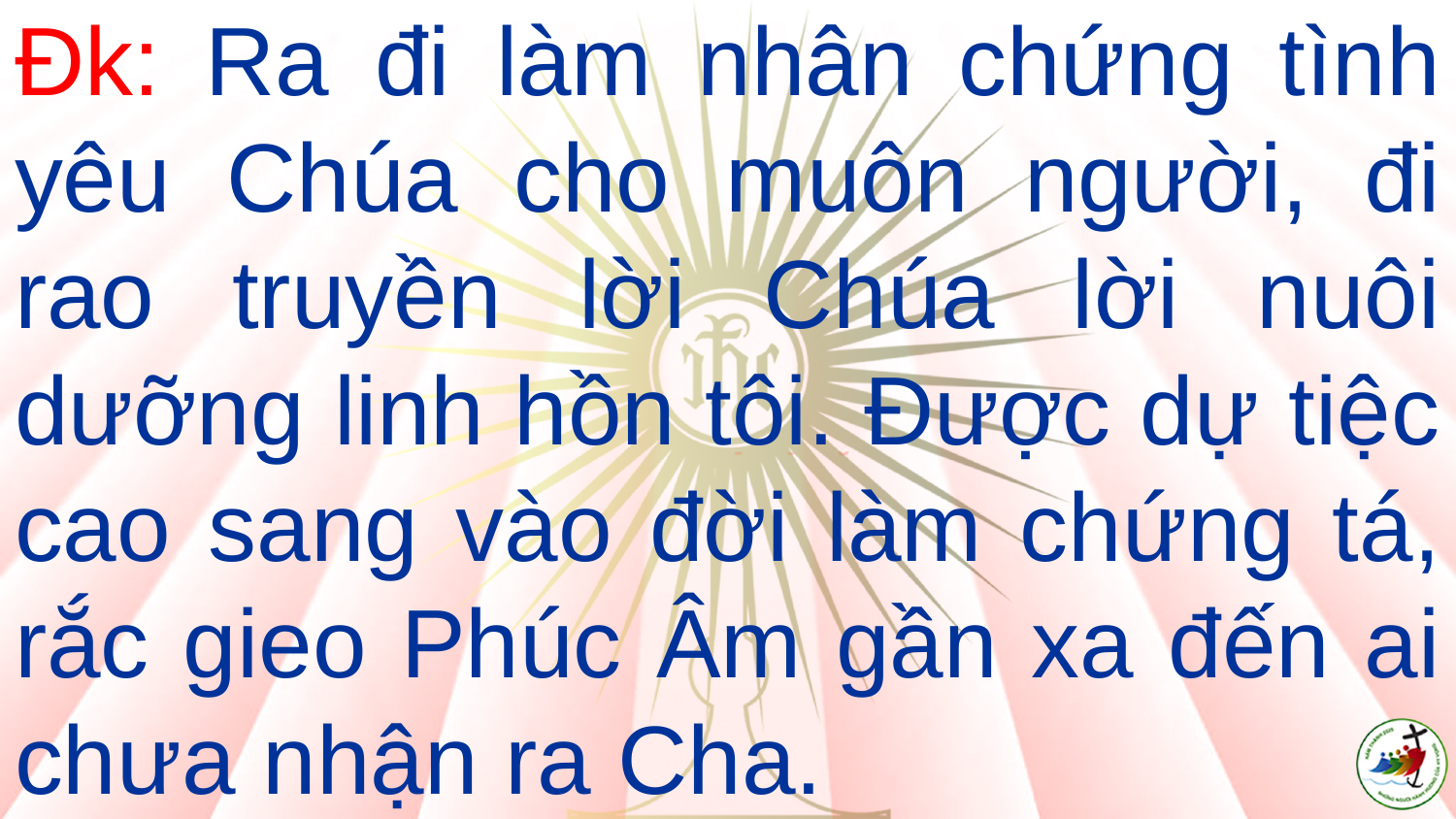

# Đk: Ra đi làm nhân chứng tình yêu Chúa cho muôn người, đi rao truyền lời Chúa lời nuôi dưỡng linh hồn tôi. Được dự tiệc cao sang vào đời làm chứng tá, rắc gieo Phúc Âm gần xa đến ai chưa nhận ra Cha.